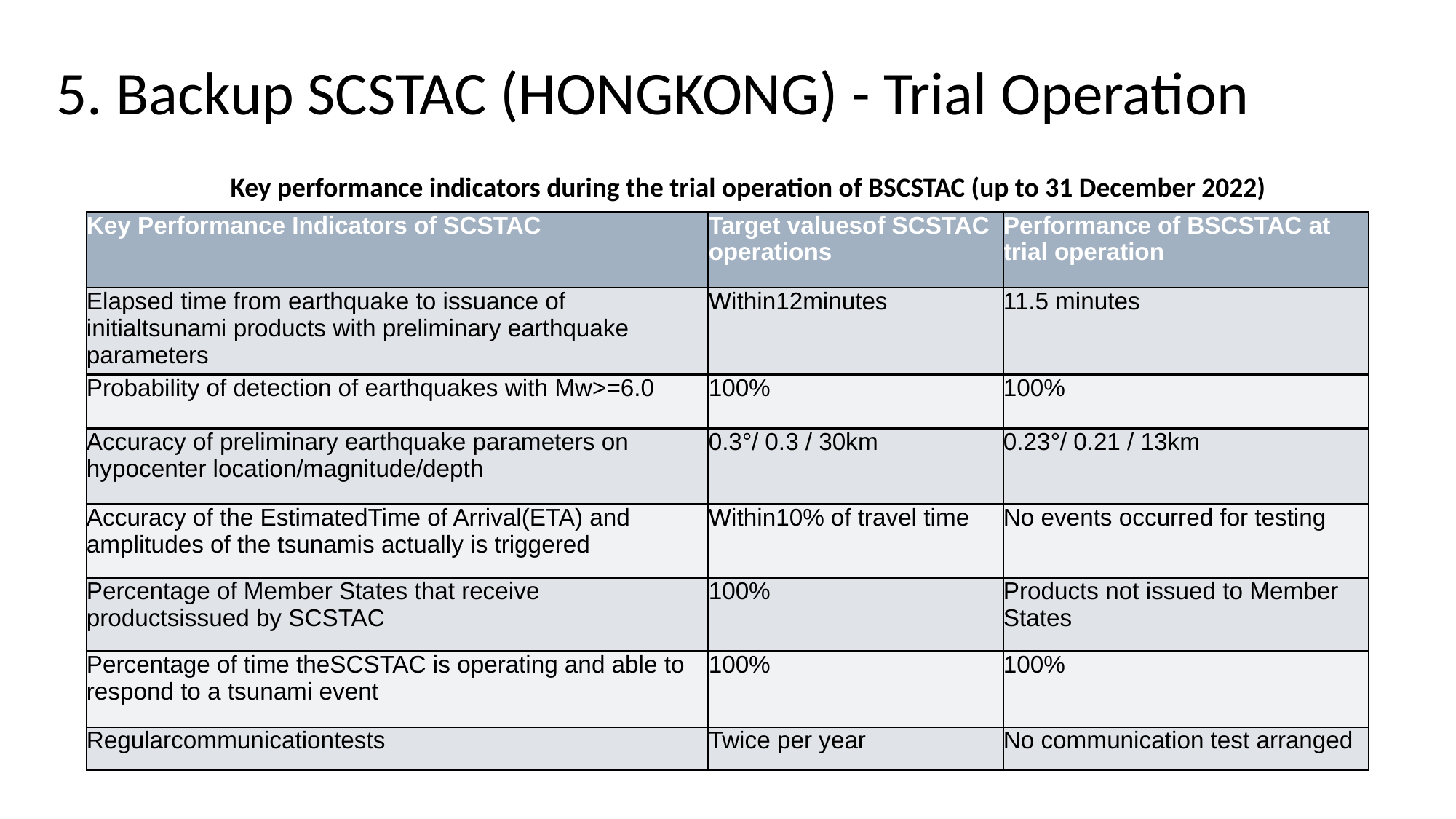

5. Backup SCSTAC (HONGKONG) - Trial Operation
Key performance indicators during the trial operation of BSCSTAC (up to 31 December 2022)
| Key Performance Indicators of SCSTAC | Target valuesof SCSTAC operations | Performance of BSCSTAC at trial operation |
| --- | --- | --- |
| Elapsed time from earthquake to issuance of initialtsunami products with preliminary earthquake parameters | Within12minutes | 11.5 minutes |
| Probability of detection of earthquakes with Mw>=6.0 | 100% | 100% |
| Accuracy of preliminary earthquake parameters on hypocenter location/magnitude/depth | 0.3°/ 0.3 / 30km | 0.23°/ 0.21 / 13km |
| Accuracy of the EstimatedTime of Arrival(ETA) and amplitudes of the tsunamis actually is triggered | Within10% of travel time | No events occurred for testing |
| Percentage of Member States that receive productsissued by SCSTAC | 100% | Products not issued to Member States |
| Percentage of time theSCSTAC is operating and able to respond to a tsunami event | 100% | 100% |
| Regularcommunicationtests | Twice per year | No communication test arranged |